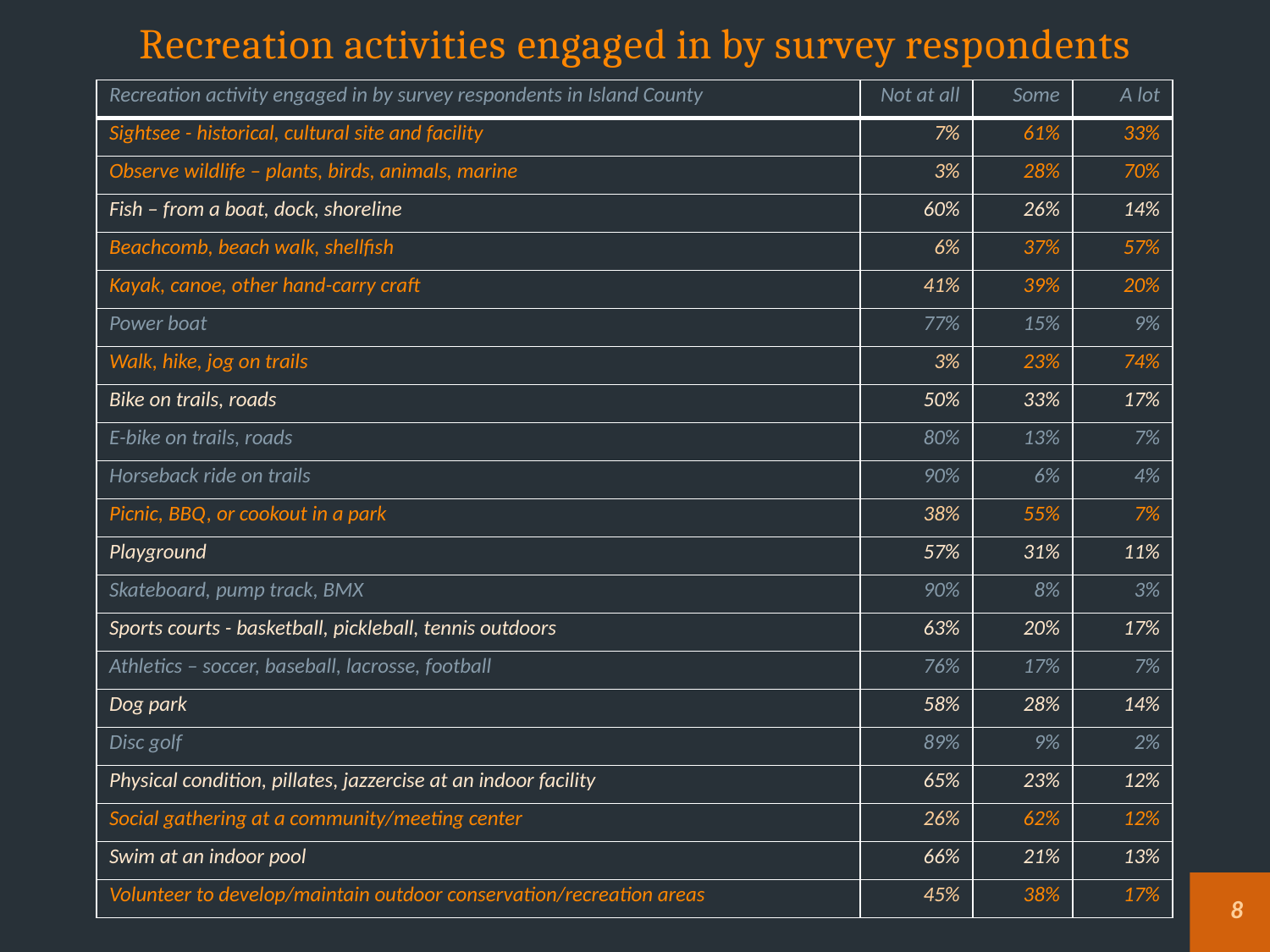

# Recreation activities engaged in by survey respondents
| Recreation activity engaged in by survey respondents in Island County | Not at all | Some | A lot |
| --- | --- | --- | --- |
| Sightsee - historical, cultural site and facility | 7% | 61% | 33% |
| Observe wildlife – plants, birds, animals, marine | 3% | 28% | 70% |
| Fish – from a boat, dock, shoreline | 60% | 26% | 14% |
| Beachcomb, beach walk, shellfish | 6% | 37% | 57% |
| Kayak, canoe, other hand-carry craft | 41% | 39% | 20% |
| Power boat | 77% | 15% | 9% |
| Walk, hike, jog on trails | 3% | 23% | 74% |
| Bike on trails, roads | 50% | 33% | 17% |
| E-bike on trails, roads | 80% | 13% | 7% |
| Horseback ride on trails | 90% | 6% | 4% |
| Picnic, BBQ, or cookout in a park | 38% | 55% | 7% |
| Playground | 57% | 31% | 11% |
| Skateboard, pump track, BMX | 90% | 8% | 3% |
| Sports courts - basketball, pickleball, tennis outdoors | 63% | 20% | 17% |
| Athletics – soccer, baseball, lacrosse, football | 76% | 17% | 7% |
| Dog park | 58% | 28% | 14% |
| Disc golf | 89% | 9% | 2% |
| Physical condition, pillates, jazzercise at an indoor facility | 65% | 23% | 12% |
| Social gathering at a community/meeting center | 26% | 62% | 12% |
| Swim at an indoor pool | 66% | 21% | 13% |
| Volunteer to develop/maintain outdoor conservation/recreation areas | 45% | 38% | 17% |
8